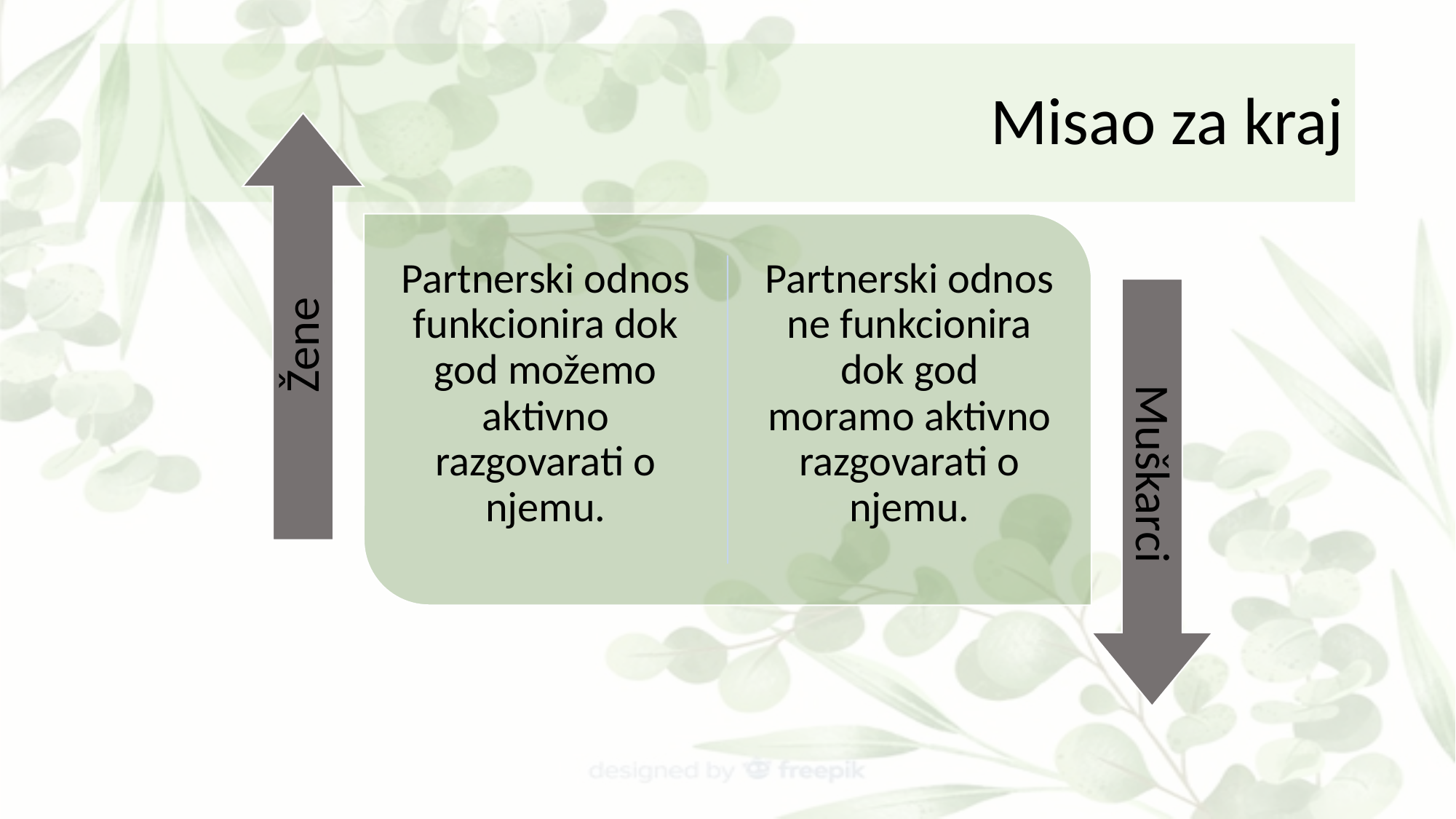

# Misao za kraj
Partnerski odnos funkcionira dok god možemo aktivno razgovarati o njemu.
Partnerski odnos ne funkcionira dok god moramo aktivno razgovarati o njemu.
Žene
Muškarci